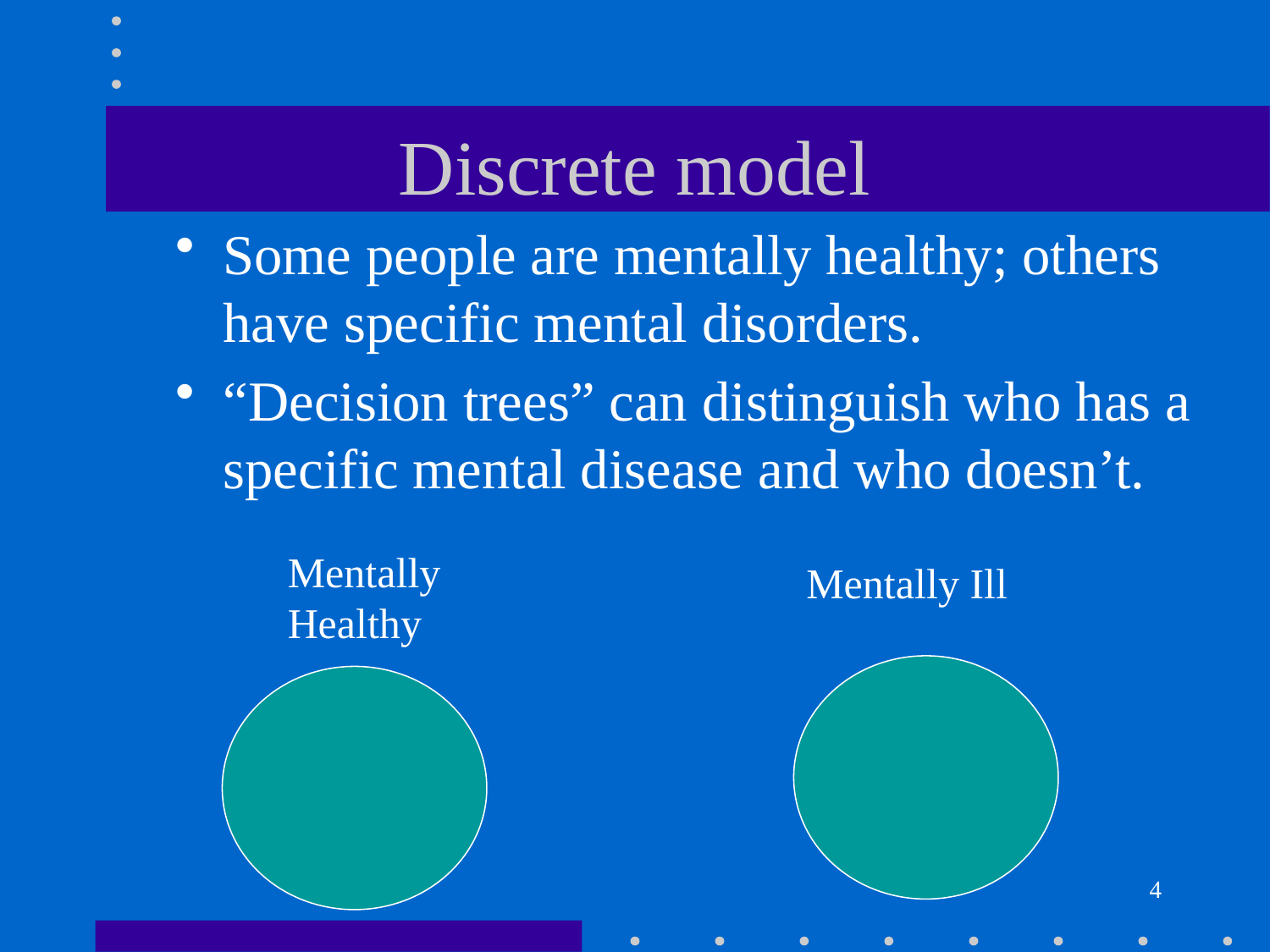

# Discrete model
Some people are mentally healthy; others have specific mental disorders.
“Decision trees” can distinguish who has a specific mental disease and who doesn’t.
Mentally Healthy
Mentally Ill

4